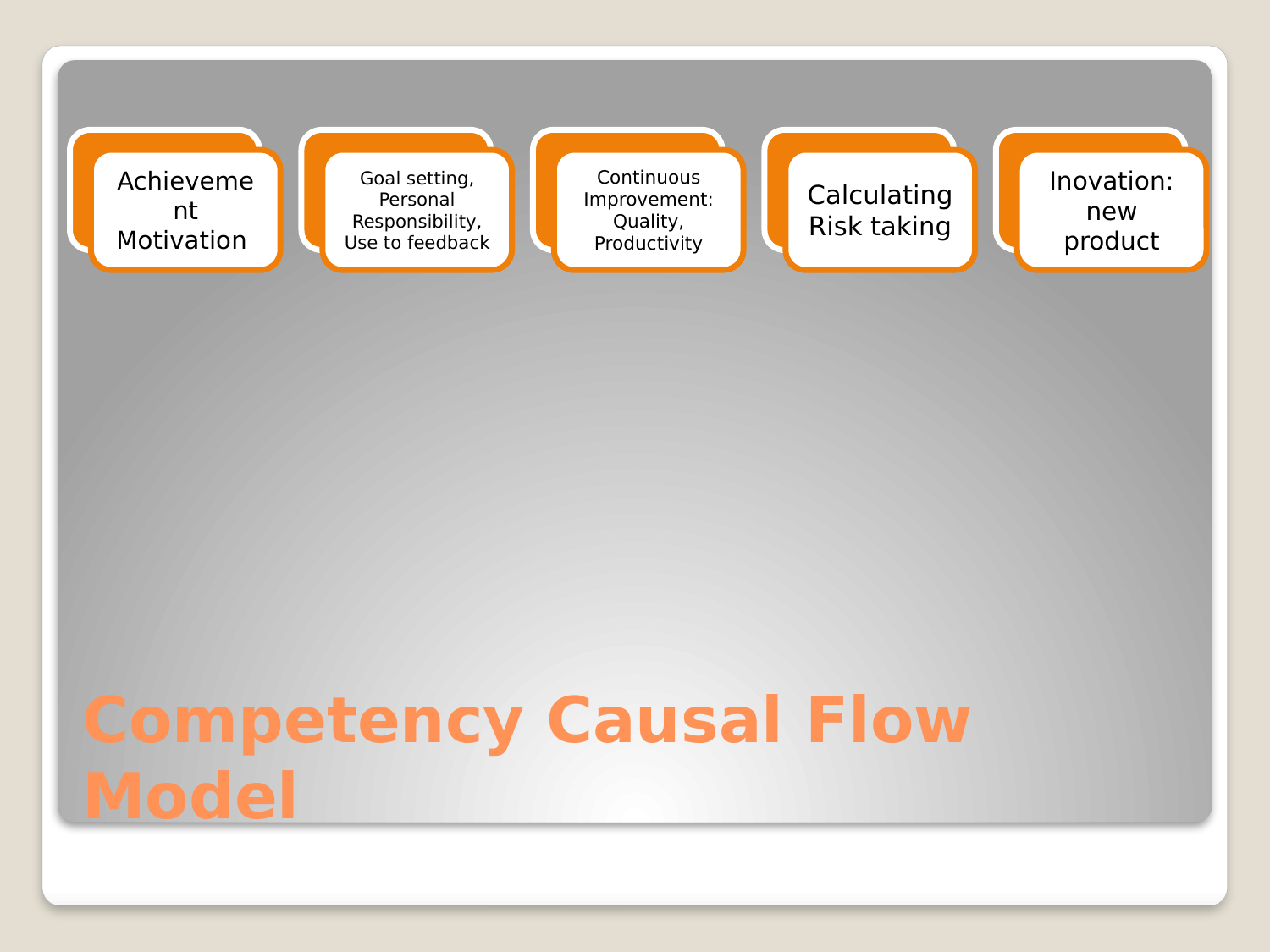

Achievement Motivation
Goal setting, Personal Responsibility, Use to feedback
Continuous Improvement: Quality, Productivity
Calculating Risk taking
Inovation: new product
# Competency Causal Flow Model